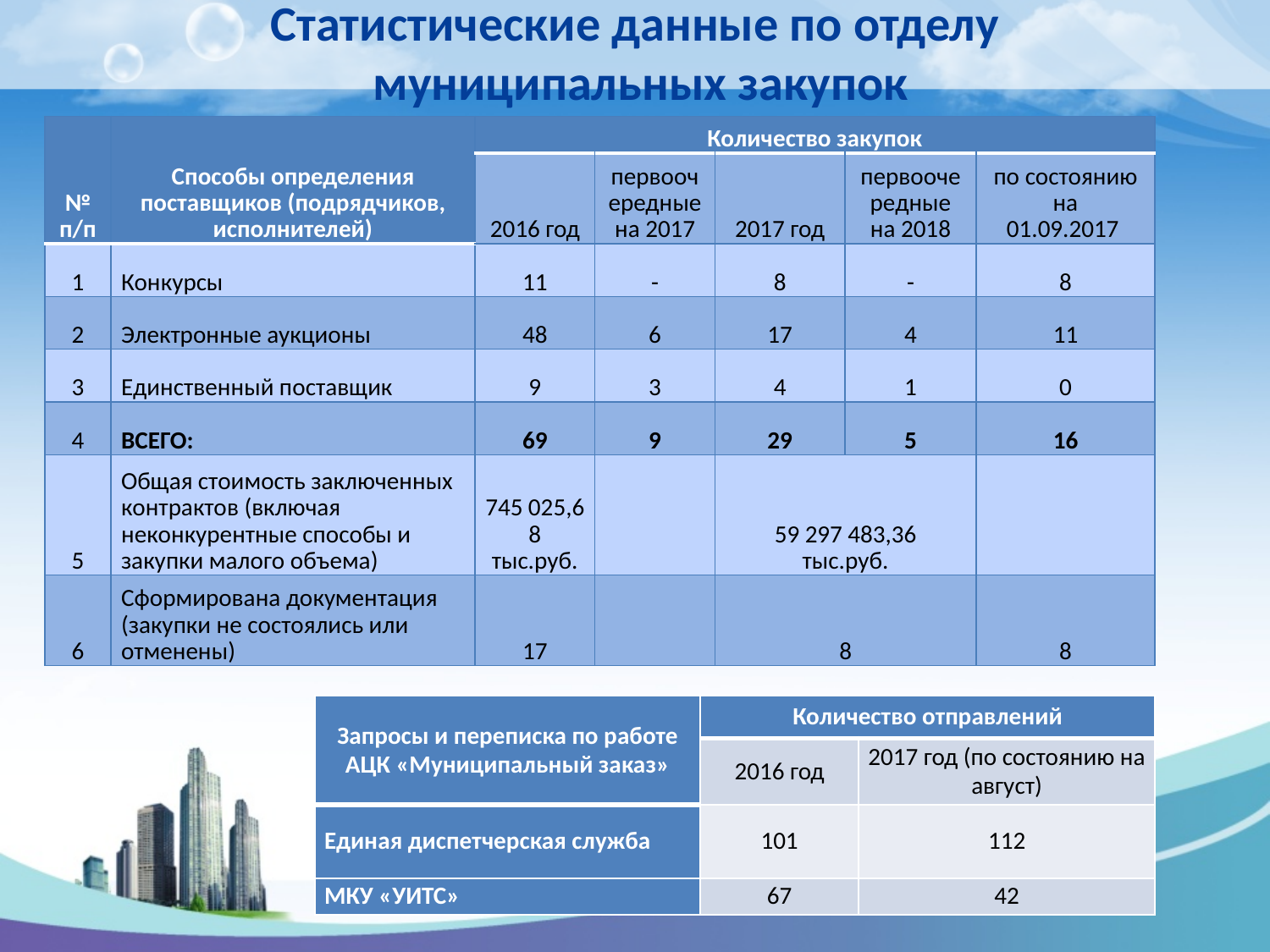

# Статистические данные по отделу муниципальных закупок
| № п/п | Способы определения поставщиков (подрядчиков, исполнителей) | Количество закупок |  |  |  |  |
| --- | --- | --- | --- | --- | --- | --- |
|  |  | 2016 год | первоочередные на 2017 | 2017 год | первоочередные на 2018 | по состоянию на 01.09.2017 |
| 1 | Конкурсы | 11 | - | 8 | - | 8 |
| 2 | Электронные аукционы | 48 | 6 | 17 | 4 | 11 |
| 3 | Единственный поставщик | 9 | 3 | 4 | 1 | 0 |
| 4 | ВСЕГО: | 69 | 9 | 29 | 5 | 16 |
| 5 | Общая стоимость заключенных контрактов (включая неконкурентные способы и закупки малого объема) | 745 025,68 тыс.руб. |  | 59 297 483,36 тыс.руб. |  |  |
| 6 | Сформирована документация (закупки не состоялись или отменены) | 17 |  | 8 |  | 8 |
| Запросы и переписка по работе АЦК «Муниципальный заказ» | Количество отправлений |  |
| --- | --- | --- |
|  | 2016 год | 2017 год (по состоянию на август) |
| Единая диспетчерская служба | 101 | 112 |
| МКУ «УИТС» | 67 | 42 |